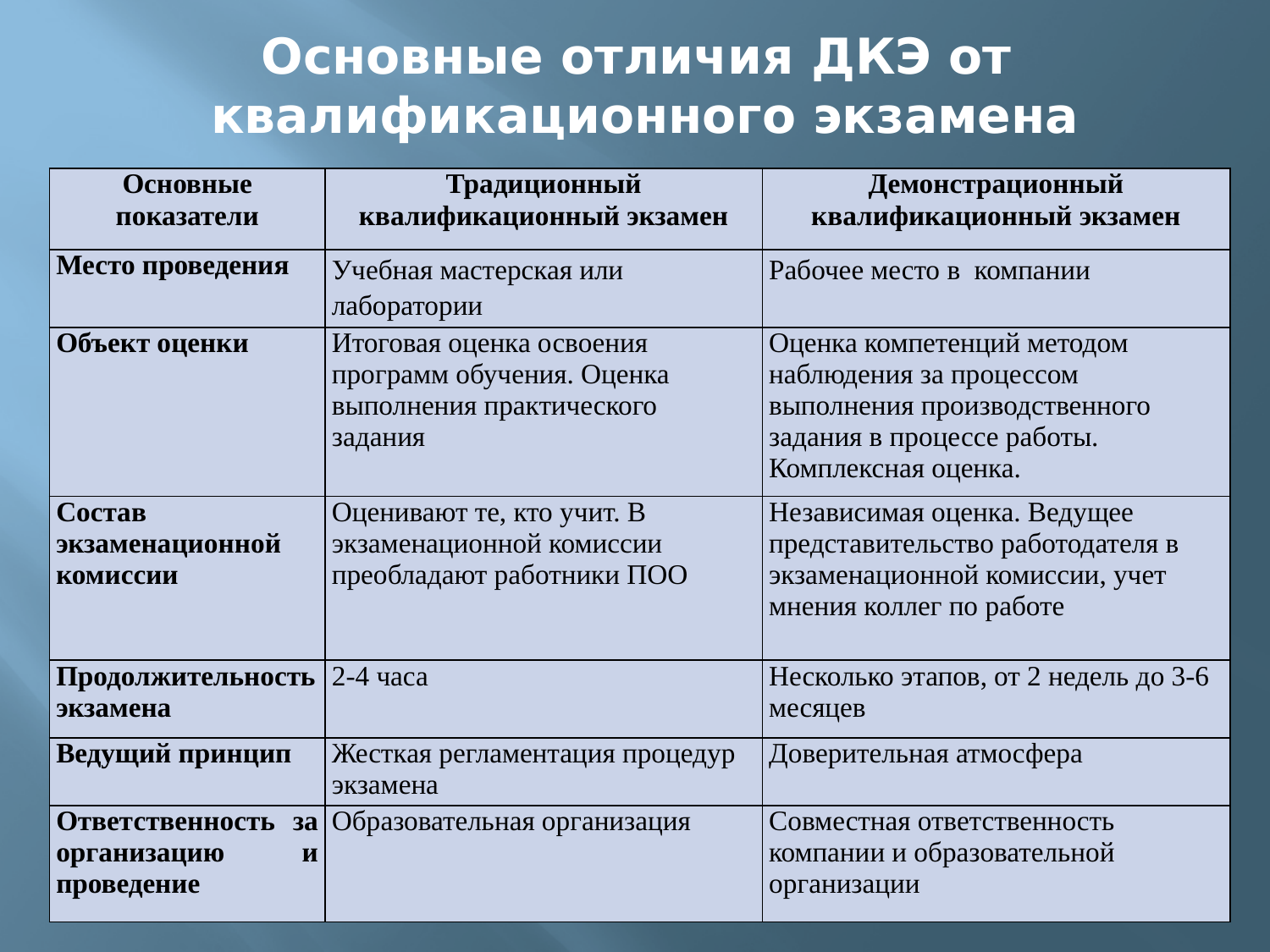

# Основные отличия ДКЭ от квалификационного экзамена
| Основные показатели | Традиционный квалификационный экзамен | Демонстрационный квалификационный экзамен |
| --- | --- | --- |
| Место проведения | Учебная мастерская или лаборатории | Рабочее место в компании |
| Объект оценки | Итоговая оценка освоения программ обучения. Оценка выполнения практического задания | Оценка компетенций методом наблюдения за процессом выполнения производственного задания в процессе работы. Комплексная оценка. |
| Состав экзаменационной комиссии | Оценивают те, кто учит. В экзаменационной комиссии преобладают работники ПОО | Независимая оценка. Ведущее представительство работодателя в экзаменационной комиссии, учет мнения коллег по работе |
| Продолжительность экзамена | 2-4 часа | Несколько этапов, от 2 недель до 3-6 месяцев |
| Ведущий принцип | Жесткая регламентация процедур экзамена | Доверительная атмосфера |
| Ответственность за организацию и проведение | Образовательная организация | Совместная ответственность компании и образовательной организации |